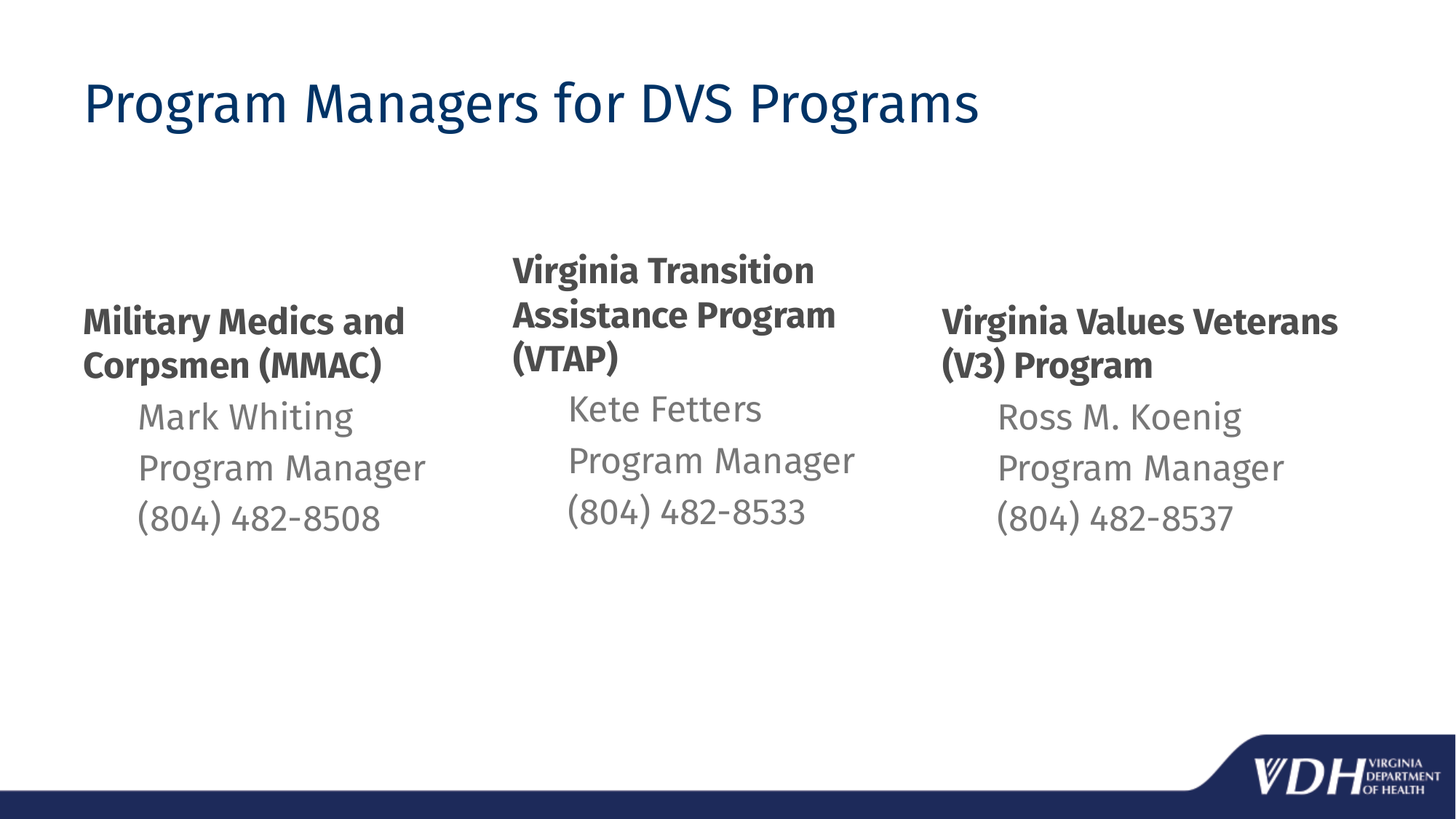

# Program Managers for DVS Programs

Military Medics and Corpsmen (MMAC)
Mark Whiting
Program Manager
(804) 482-8508

Virginia Transition Assistance Program (VTAP)
Kete Fetters
Program Manager
(804) 482-8533

Virginia Values Veterans (V3) Program
Ross M. Koenig
Program Manager
(804) 482-8537